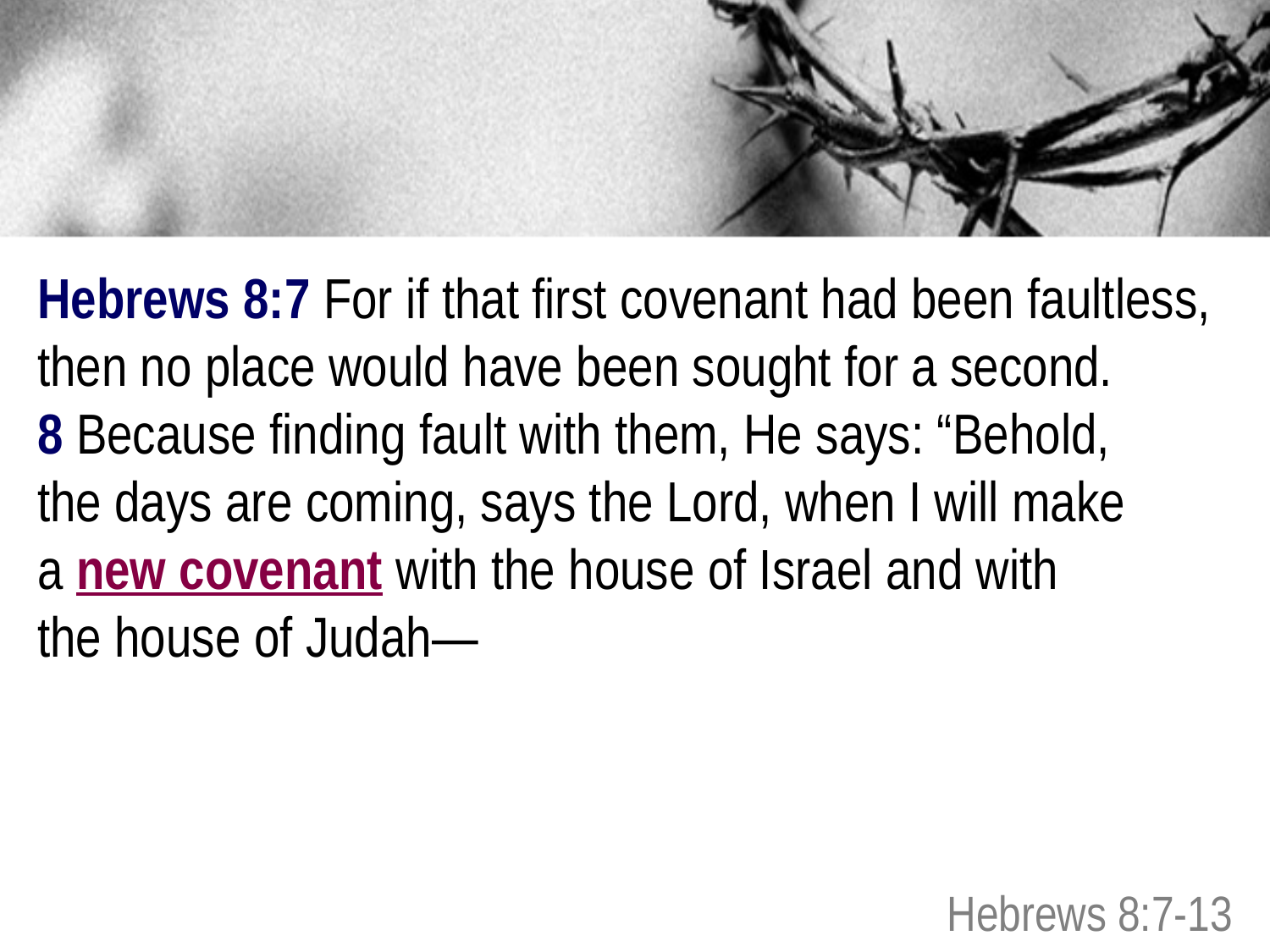

Hebrews 8:7 For if that first covenant had been faultless, then no place would have been sought for a second.
8 Because finding fault with them, He says: “Behold,
the days are coming, says the Lord, when I will make
a new covenant with the house of Israel and with
the house of Judah—
Hebrews 8:7-13